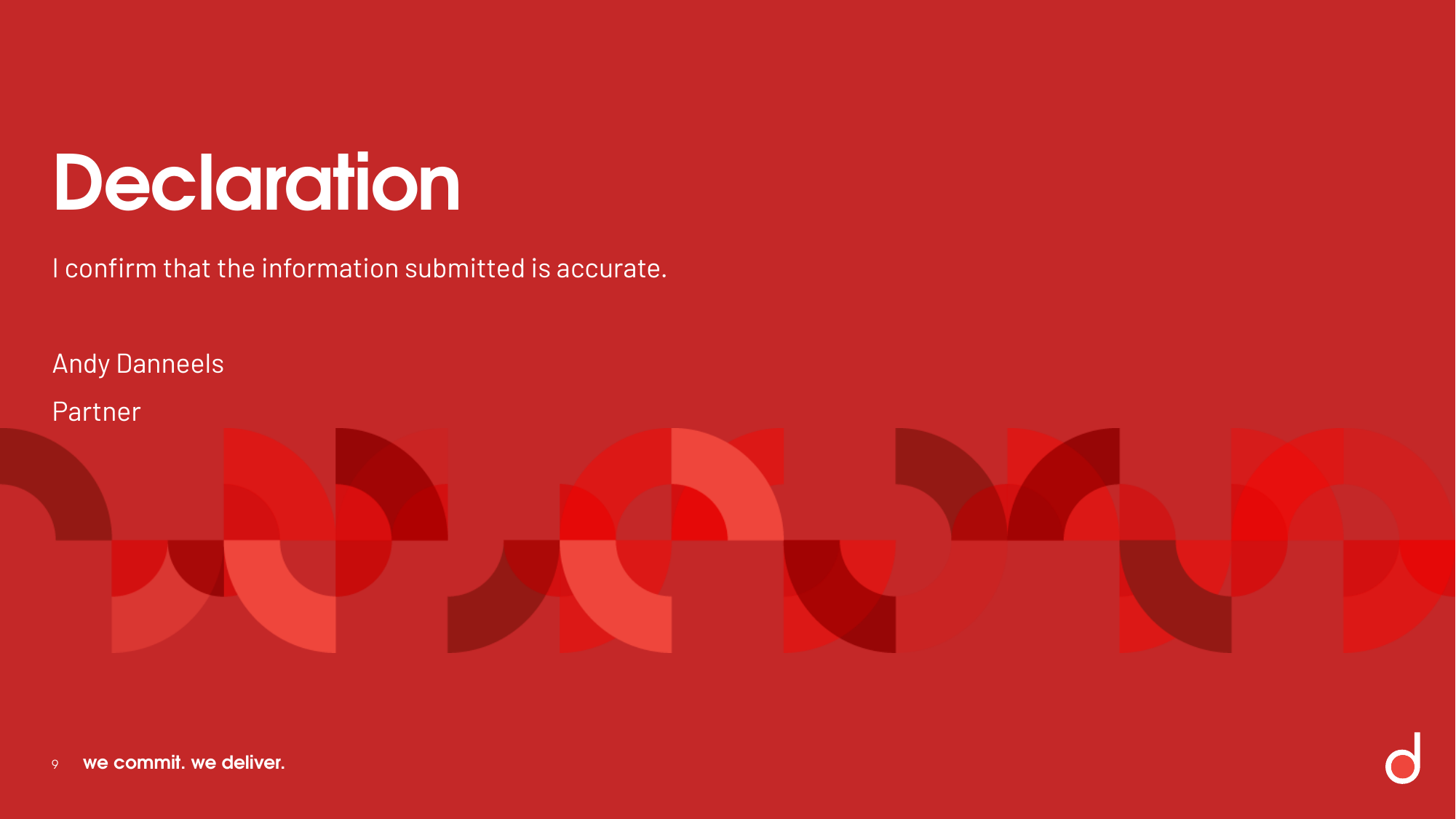

# Declaration
I confirm that the information submitted is accurate.

Andy Danneels
Partner